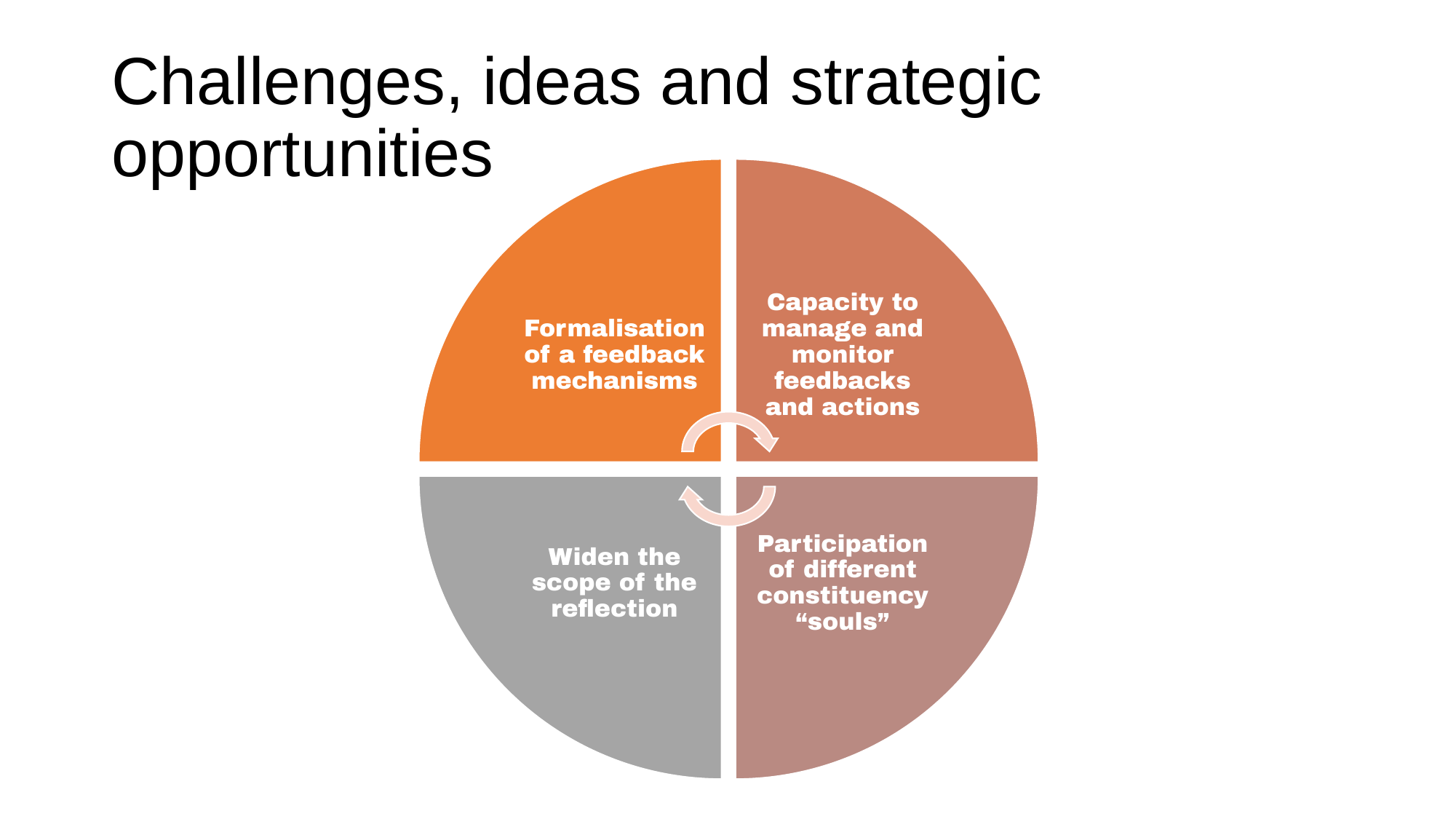

# Challenges, ideas and strategic opportunities
Formalisation of a feedback mechanisms
Capacity to manage and monitor feedbacks and actions
Participation of different constituency “souls”
Widen the scope of the reflection